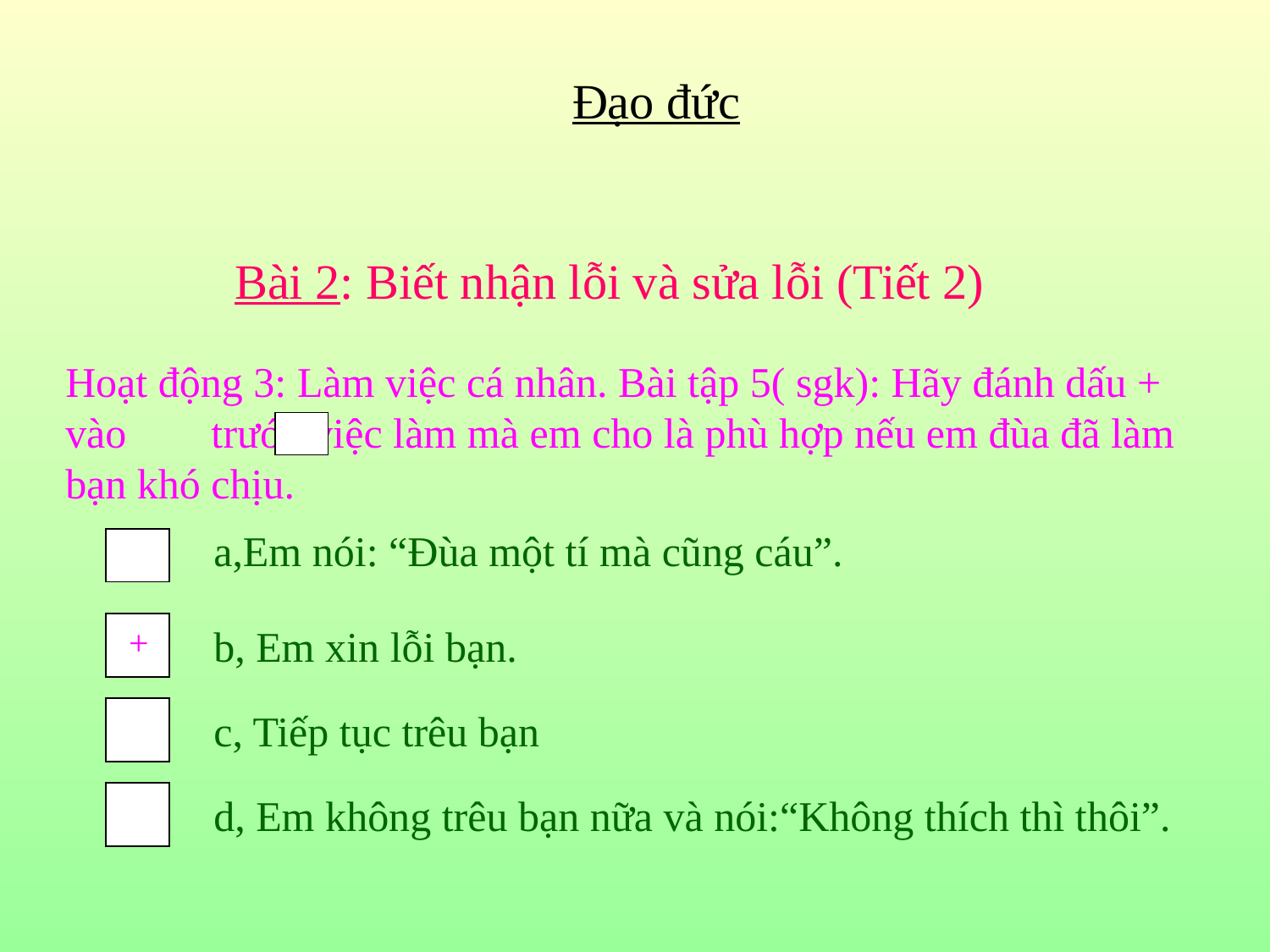

Đạo đức
Bài 2: Biết nhận lỗi và sửa lỗi (Tiết 2)

Hoạt động 3: Làm việc cá nhân. Bài tập 5( sgk): Hãy đánh dấu + vào        trước việc làm mà em cho là phù hợp nếu em đùa đã làm bạn khó chịu.

a,Em nói: “Đùa một tí mà cũng cáu”.

+
b, Em xin lỗi bạn.

c, Tiếp tục trêu bạn

d, Em không trêu bạn nữa và nói:“Không thích thì thôi”.